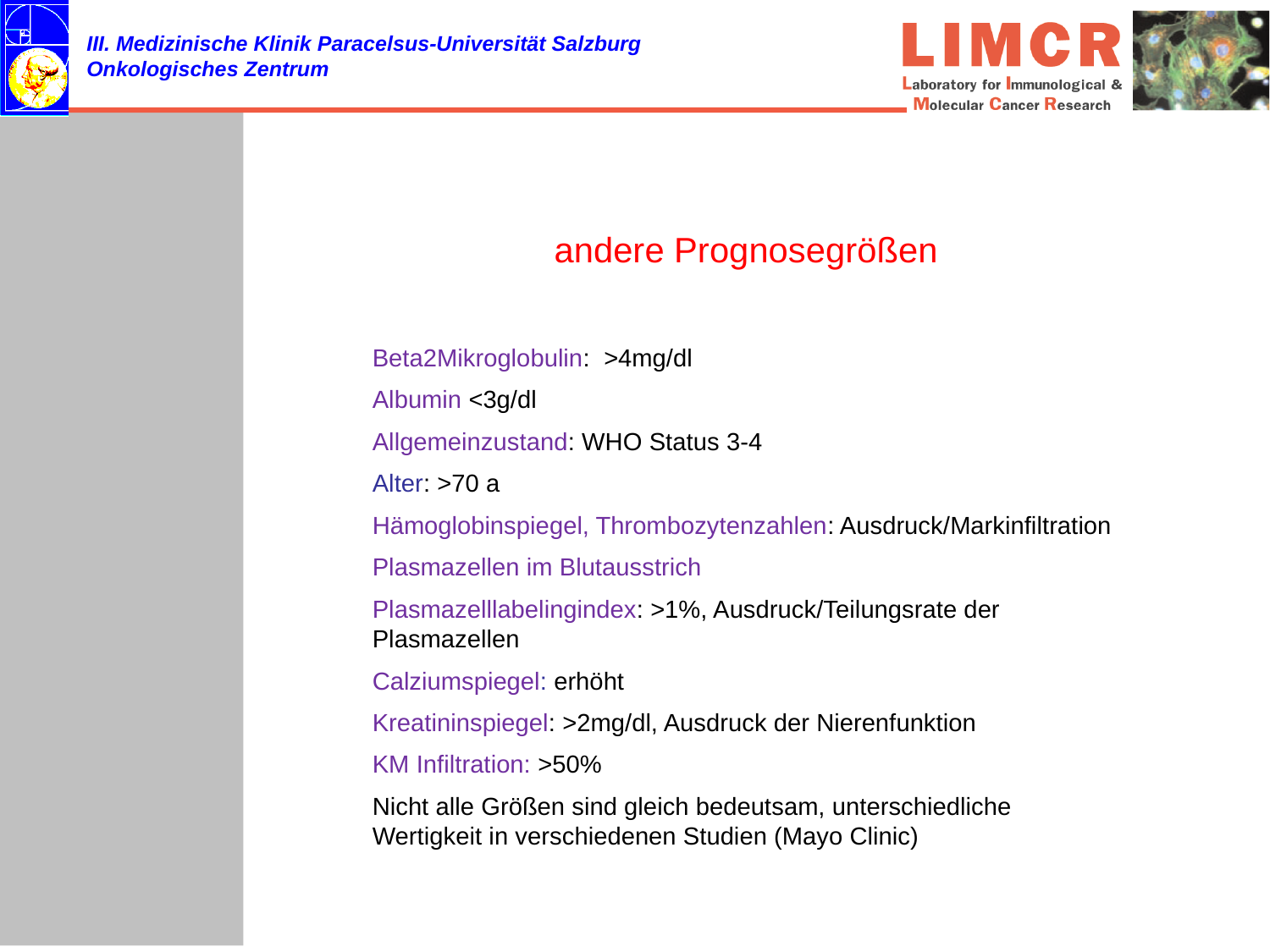

andere Prognosegrößen

Beta2Mikroglobulin:  >4mg/dl
Albumin <3g/dl
Allgemeinzustand: WHO Status 3-4
Alter: >70 a
Hämoglobinspiegel, Thrombozytenzahlen: Ausdruck/Markinfiltration
Plasmazellen im Blutausstrich
Plasmazelllabelingindex: >1%, Ausdruck/Teilungsrate der Plasmazellen
Calziumspiegel: erhöht
Kreatininspiegel: >2mg/dl, Ausdruck der Nierenfunktion
KM Infiltration: >50%
Nicht alle Größen sind gleich bedeutsam, unterschiedliche Wertigkeit in verschiedenen Studien (Mayo Clinic)